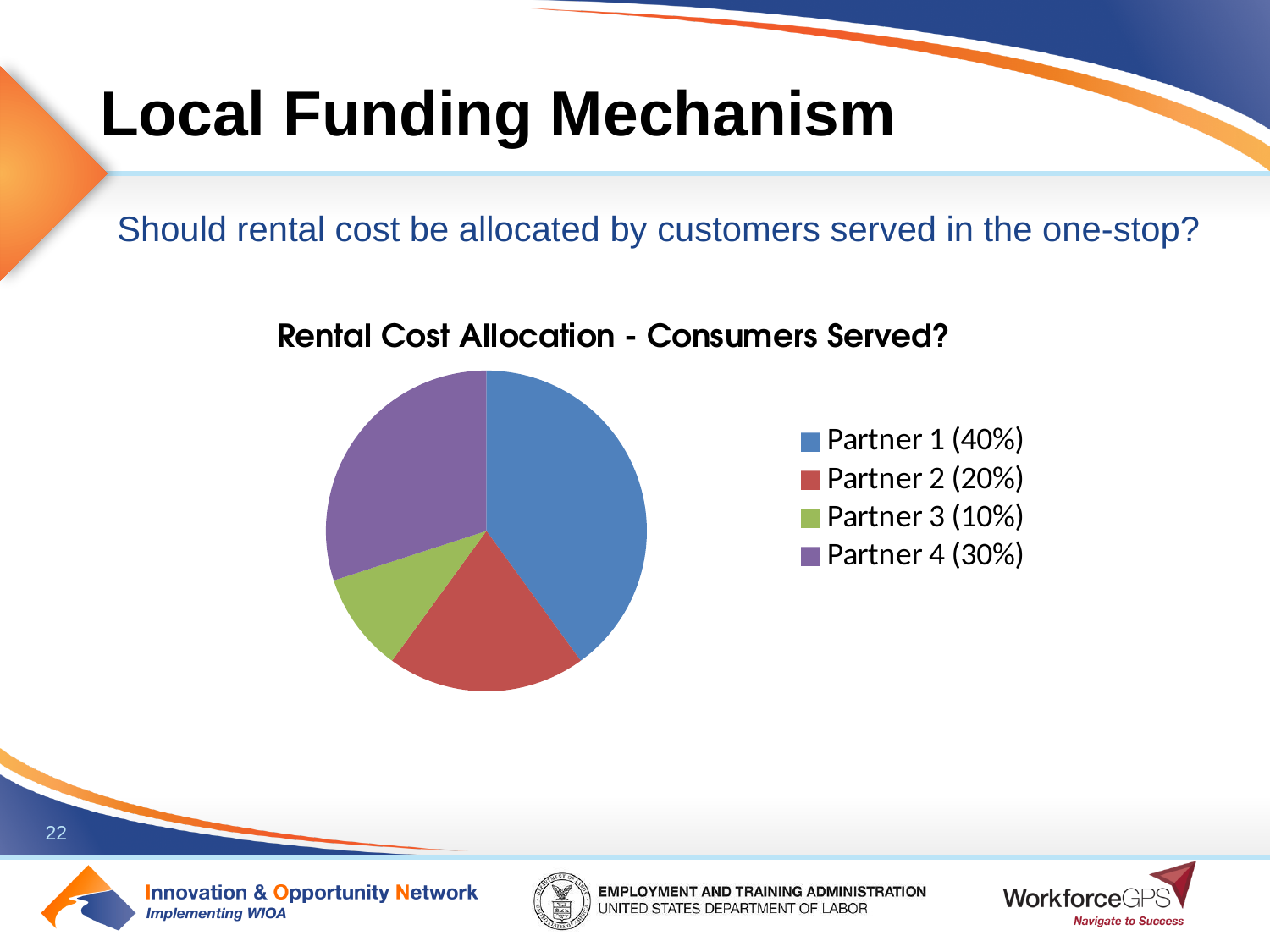

# Local Funding Mechanism
Should rental cost be allocated by customers served in the one-stop?

### Chart: Rental Cost Allocation - Consumers Served?

| Category | Rental Cost Allocation - Consumers Served in One-Stop |
|---|---|
| Partner 1 (40%) | 400.0 |
| Partner 2 (20%) | 200.0 |
| Partner 3 (10%) | 100.0 |
| Partner 4 (30%) | 300.0 |